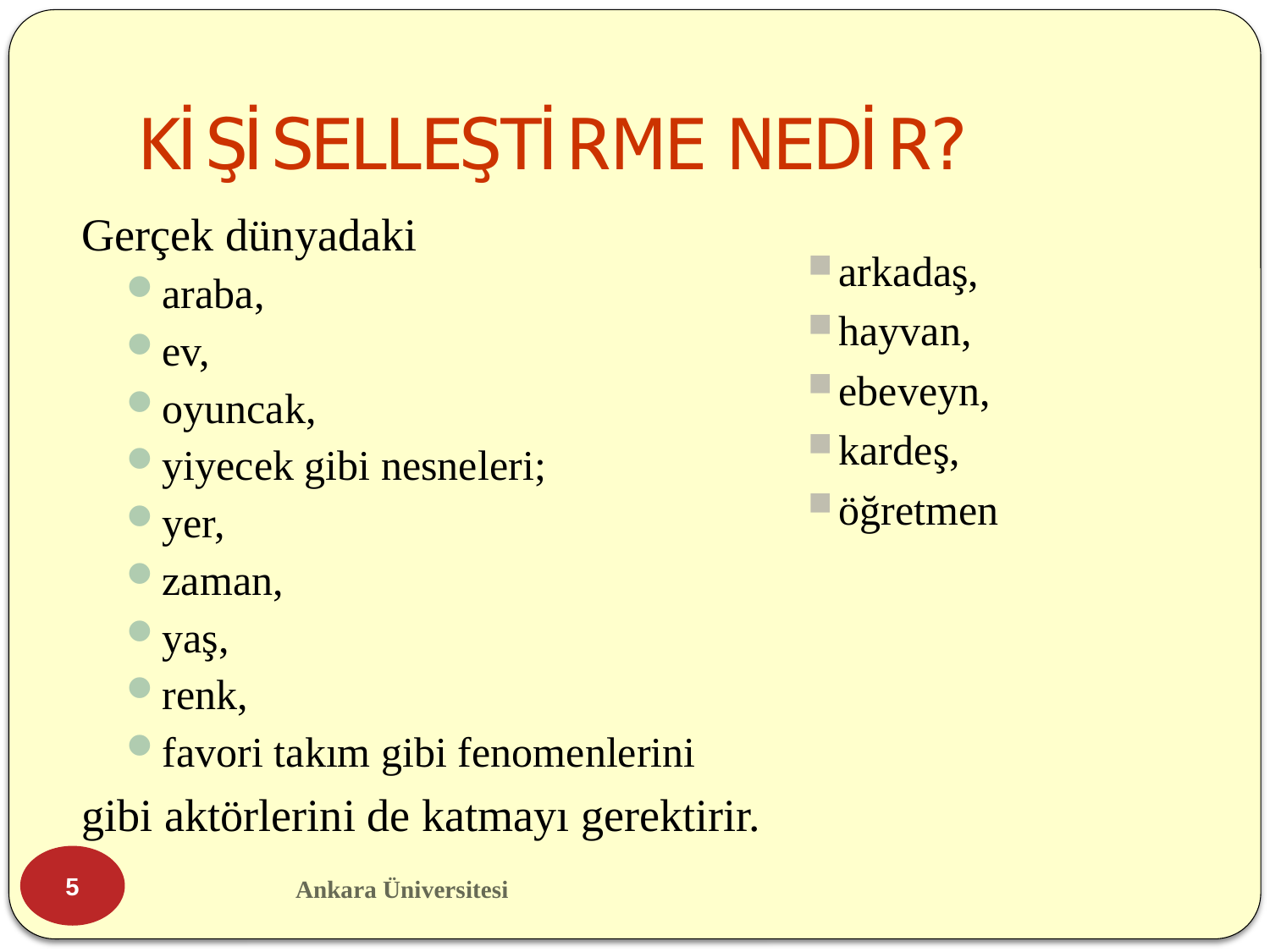

# KİŞİSELLEŞTİRME NEDİR?
Gerçek dünyadaki
araba,
ev,
oyuncak,
yiyecek gibi nesneleri;
yer,
zaman,
yaş,
renk,
favori takım gibi fenomenlerini
gibi aktörlerini de katmayı gerektirir.

arkadaş,
hayvan,
ebeveyn,
kardeş,
öğretmen

5
Ankara Üniversitesi